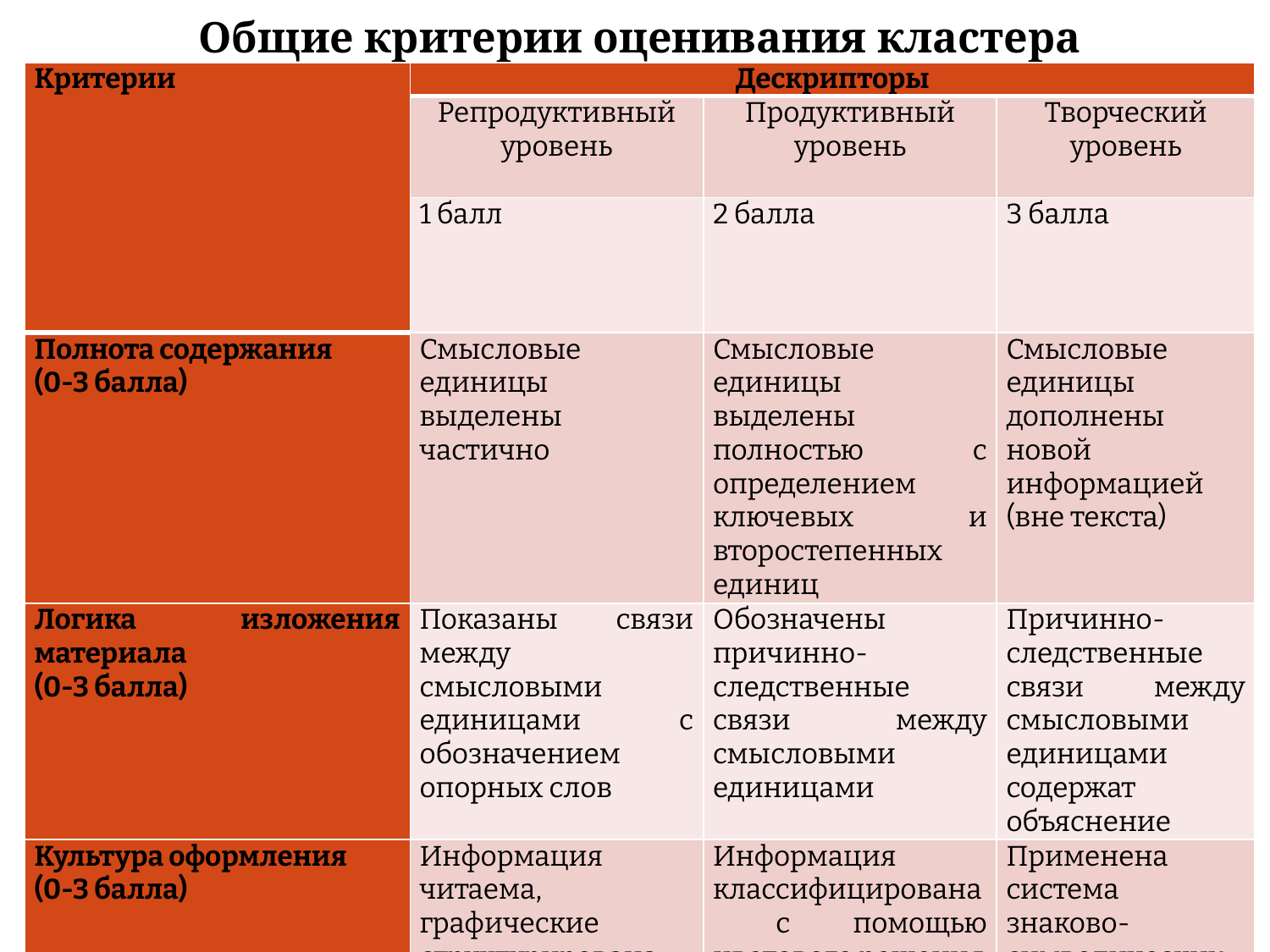

Общие критерии оценивания кластера
| Критерии | Дескрипторы |  |  |
| --- | --- | --- | --- |
|  | Репродуктивный уровень | Продуктивный уровень | Творческий уровень |
|  | 1 балл | 2 балла | 3 балла |
| Полнота содержания (0-3 балла) | Смысловые единицы выделены частично | Смысловые единицы выделены полностью с определением ключевых и второстепенных единиц | Смысловые единицы дополнены новой информацией (вне текста) |
| Логика изложения материала (0-3 балла) | Показаны связи между смысловыми единицами с обозначением опорных слов | Обозначены причинно-следственные связи между смысловыми единицами | Причинно-следственные связи между смысловыми единицами содержат объяснение |
| Культура оформления (0-3 балла) | Информация читаема, графические структурирована | Информация классифицирована с помощью цветового решения | Применена система знаково-символических обозначений |
| \* 0 баллов – показатель отсутствует |  |  |  |
| Максимальное количество баллов – 9 (количество баллов соответствует отметке) |  |  |  |